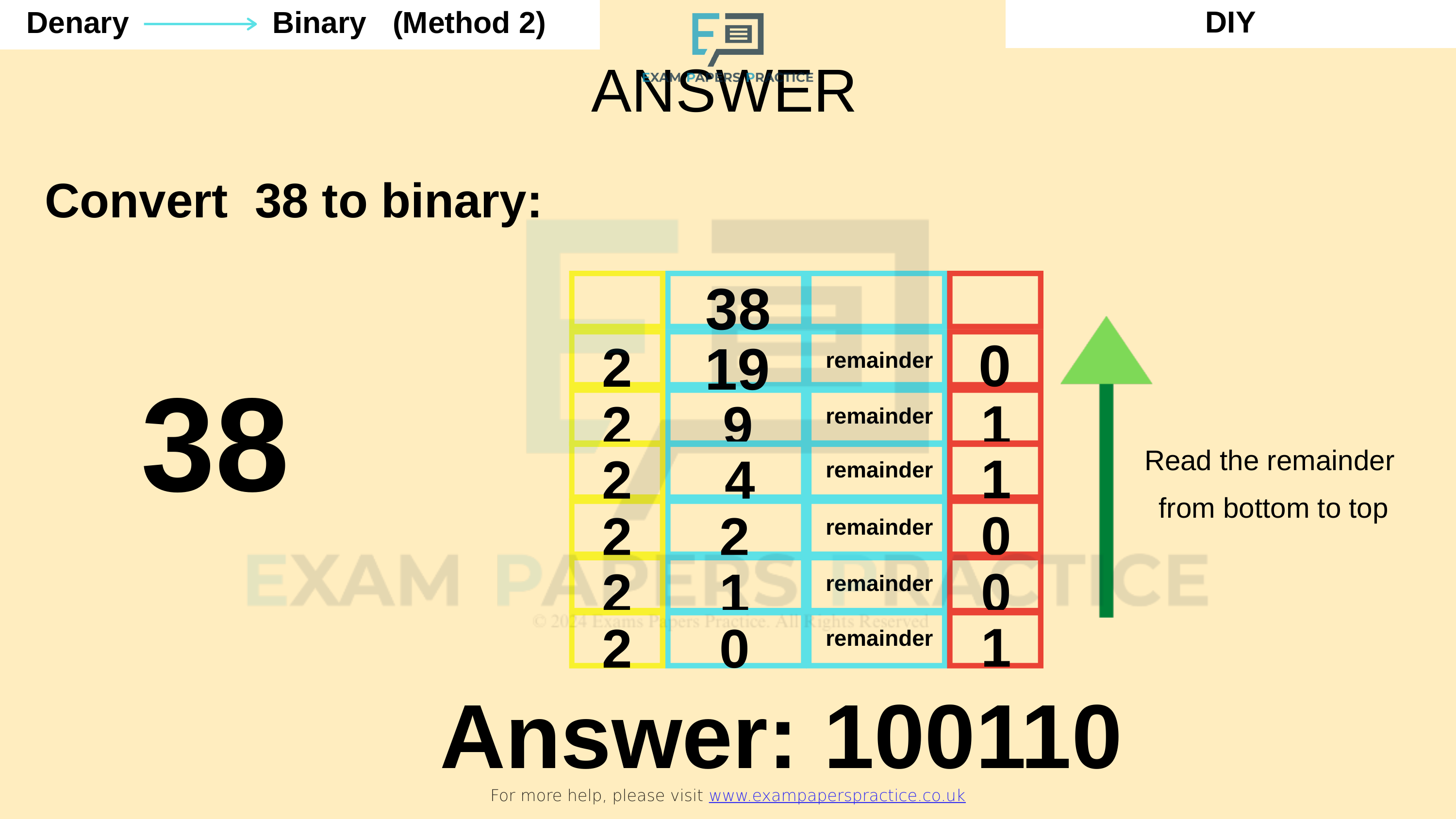

DIY
Denary
Binary
(Method 2)

For more help, please visit www.exampaperspractice.co.uk

ANSWER
Convert  38 to binary:
38

38
0
19
2

remainder
1
2
9

remainder
1
2
4
Read the remainder
from bottom to top

remainder
0
2
2

remainder
0
2
1

remainder
1
2
0

remainder
Answer: 100110